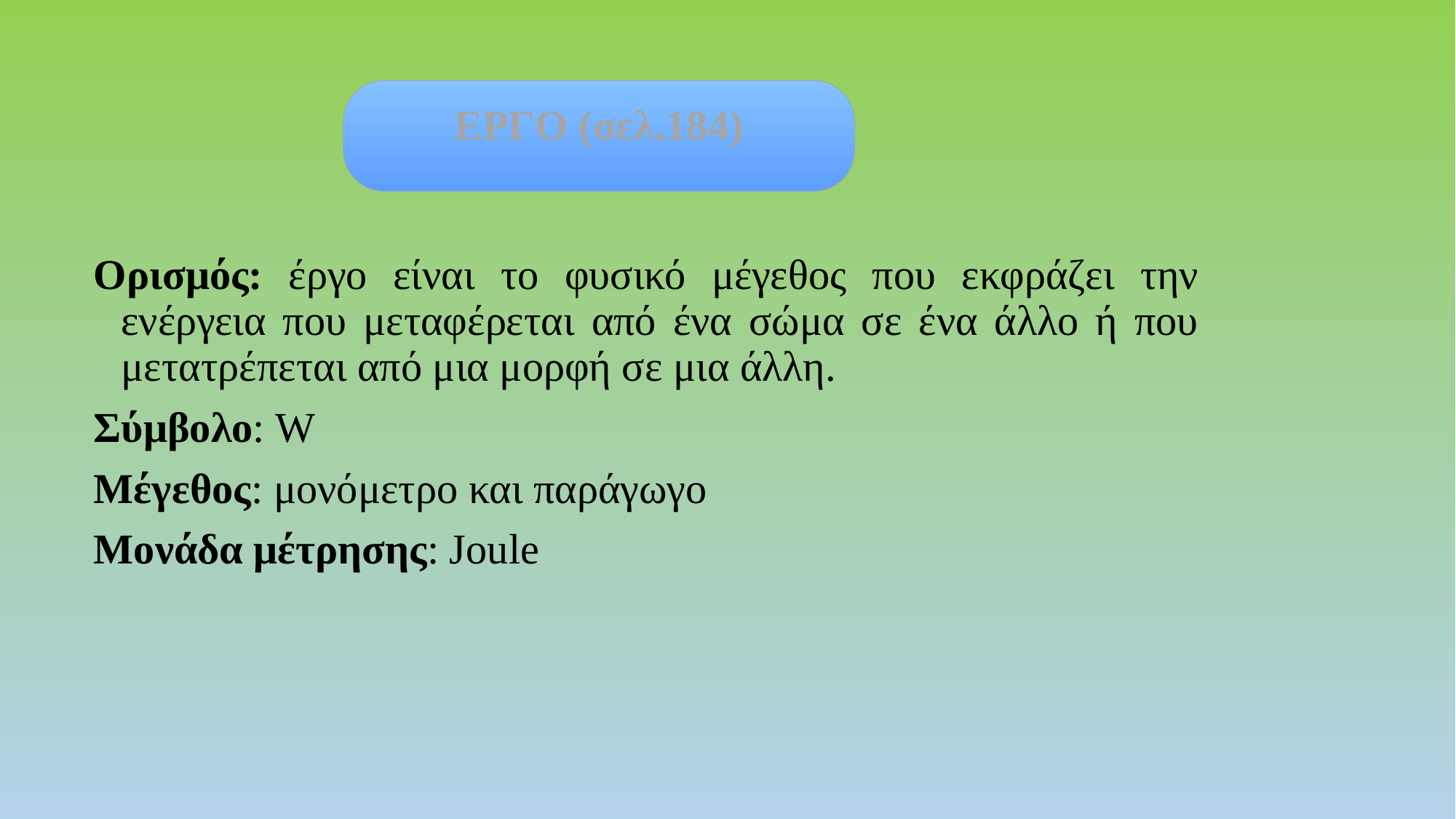

ΕΡΓΟ (σελ.184)
Ορισμός: έργο είναι το φυσικό μέγεθος που εκφράζει την ενέργεια που μεταφέρεται από ένα σώμα σε ένα άλλο ή που μετατρέπεται από μια μορφή σε μια άλλη.
Σύμβολο: W
Μέγεθος: μονόμετρο και παράγωγο
Μονάδα μέτρησης: Joule